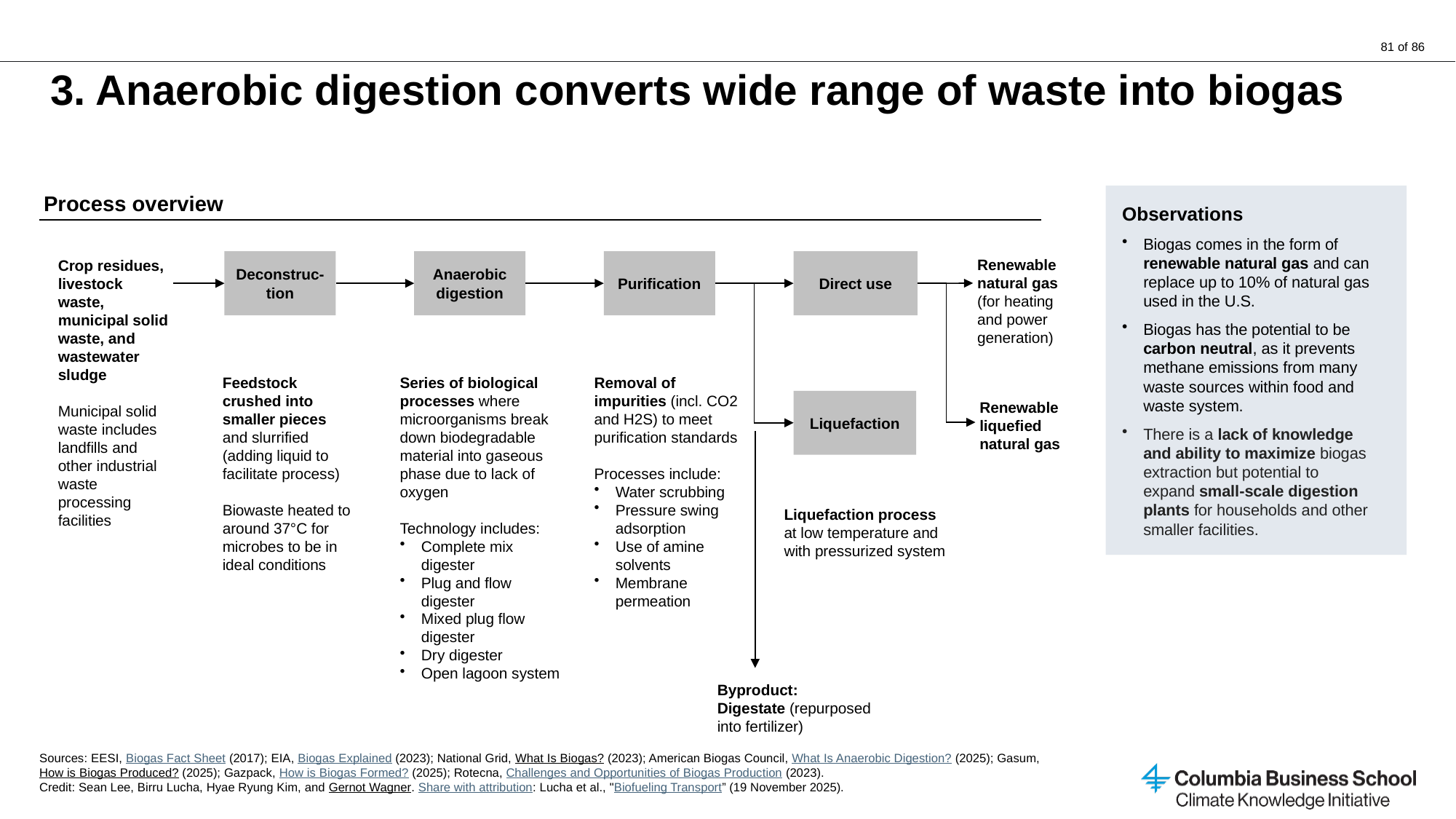

# 3. Anaerobic digestion converts wide range of waste into biogas
Process overview
Observations
Biogas comes in the form of renewable natural gas and can replace up to 10% of natural gas used in the U.S.
Biogas has the potential to be carbon neutral, as it prevents methane emissions from many waste sources within food and waste system.
There is a lack of knowledge and ability to maximize biogas extraction but potential to expand small-scale digestion plants for households and other smaller facilities.
Renewable natural gas (for heating and power generation)

Deconstruc-tion
Anaerobic digestion
Purification
Direct use
Crop residues, livestock waste, municipal solid waste, and wastewater sludge
Municipal solid waste includes landfills and other industrial waste processing facilities

Feedstock crushed into smaller pieces and slurrified (adding liquid to facilitate process)
Biowaste heated to around 37°C for microbes to be in ideal conditions
Series of biological processes where microorganisms break down biodegradable material into gaseous phase due to lack of oxygen

Technology includes:
Complete mix digester
Plug and flow digester
Mixed plug flow digester
Dry digester
Open lagoon system
Removal of impurities (incl. CO2 and H2S) to meet purification standards

Processes include:
Water scrubbing
Pressure swing adsorption
Use of amine solvents
Membrane permeation
Liquefaction
Renewable liquefied natural gas
Liquefaction process at low temperature and with pressurized system
Byproduct:
Digestate (repurposed into fertilizer)
Sources: EESI, Biogas Fact Sheet (2017); EIA, Biogas Explained (2023); National Grid, What Is Biogas? (2023); American Biogas Council, What Is Anaerobic Digestion? (2025); Gasum, How is Biogas Produced? (2025); Gazpack, How is Biogas Formed? (2025); Rotecna, Challenges and Opportunities of Biogas Production (2023).
Credit: Sean Lee, Birru Lucha, Hyae Ryung Kim, and Gernot Wagner. Share with attribution: Lucha et al., "Biofueling Transport” (19 November 2025).